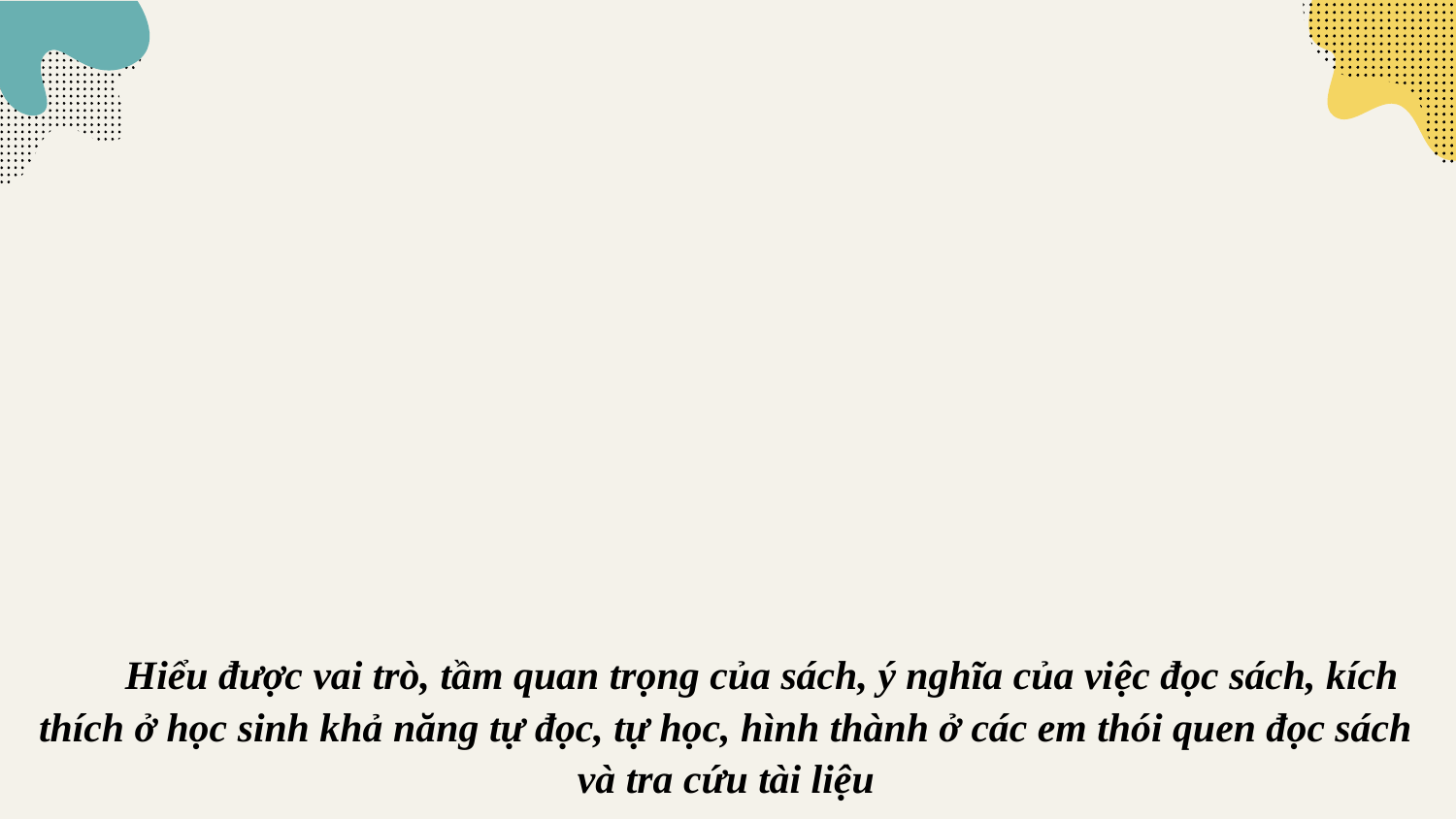

Hiểu được vai trò, tầm quan trọng của sách, ý nghĩa của việc đọc sách, kích thích ở học sinh khả năng tự đọc, tự học, hình thành ở các em thói quen đọc sách và tra cứu tài liệu